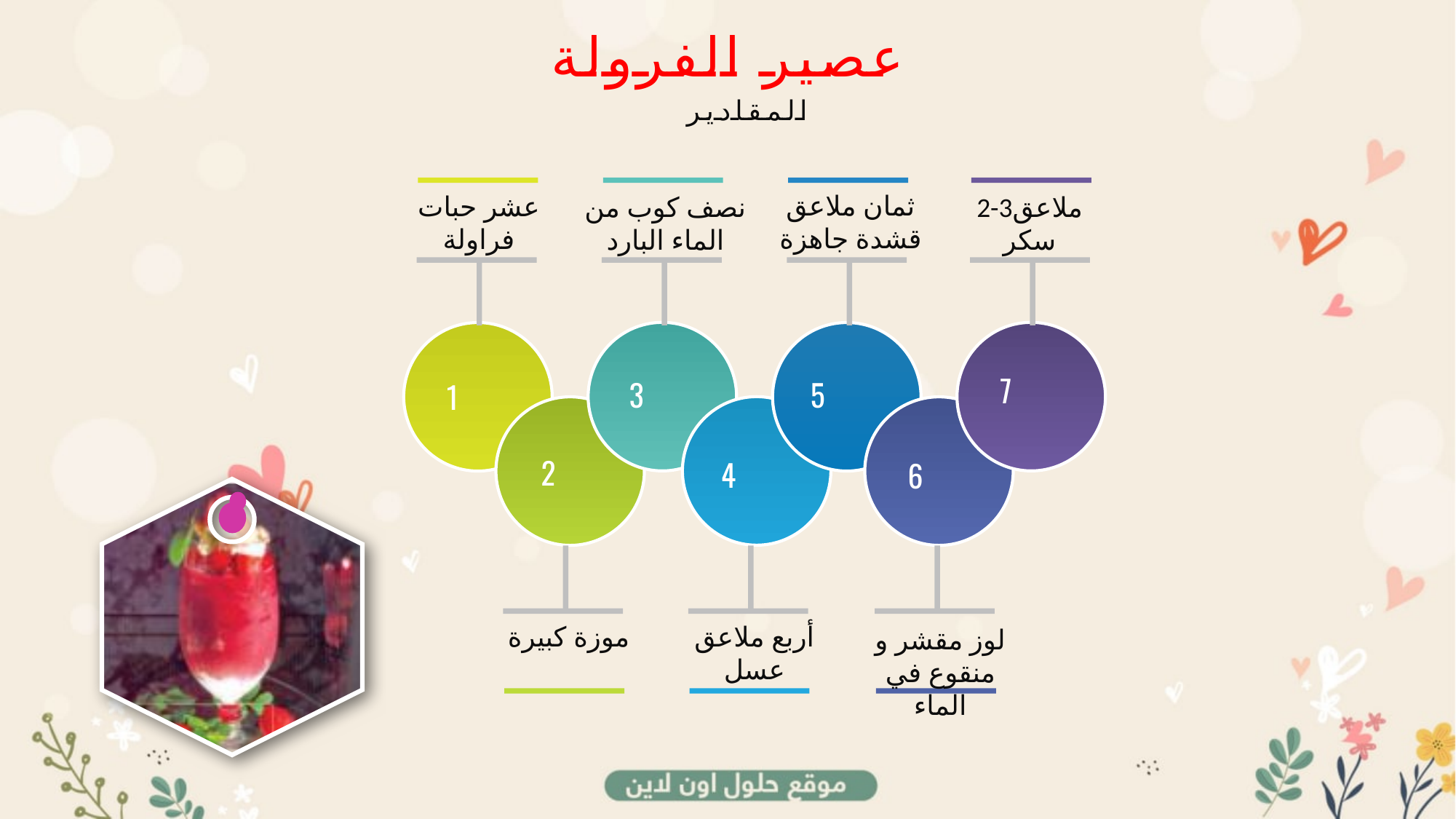

عصير الفرولة
المقادير

عشر حبات فراولة

نصف كوب من الماء البارد

ثمان ملاعق قشدة جاهزة

2-3ملاعق سكر

3

7

1

5

4

2

6

موزة كبيرة

أربع ملاعق عسل

لوز مقشر و منقوع في الماء